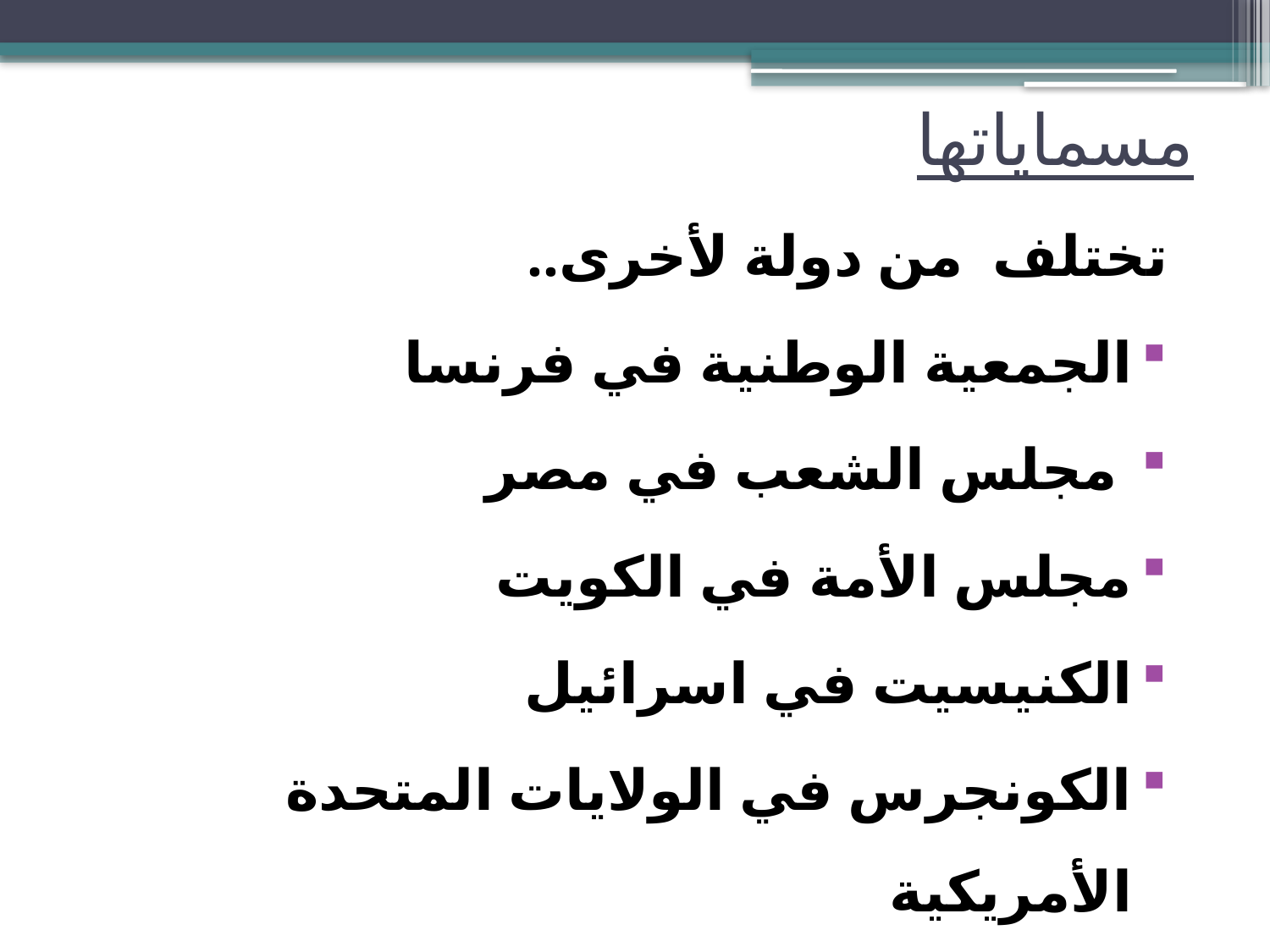

# مسماياتها
تختلف  من دولة لأخرى..
الجمعية الوطنية في فرنسا
 مجلس الشعب في مصر
مجلس الأمة في الكويت
الكنيسيت في اسرائيل
الكونجرس في الولايات المتحدة الأمريكية
البرلمان في بريطانيا